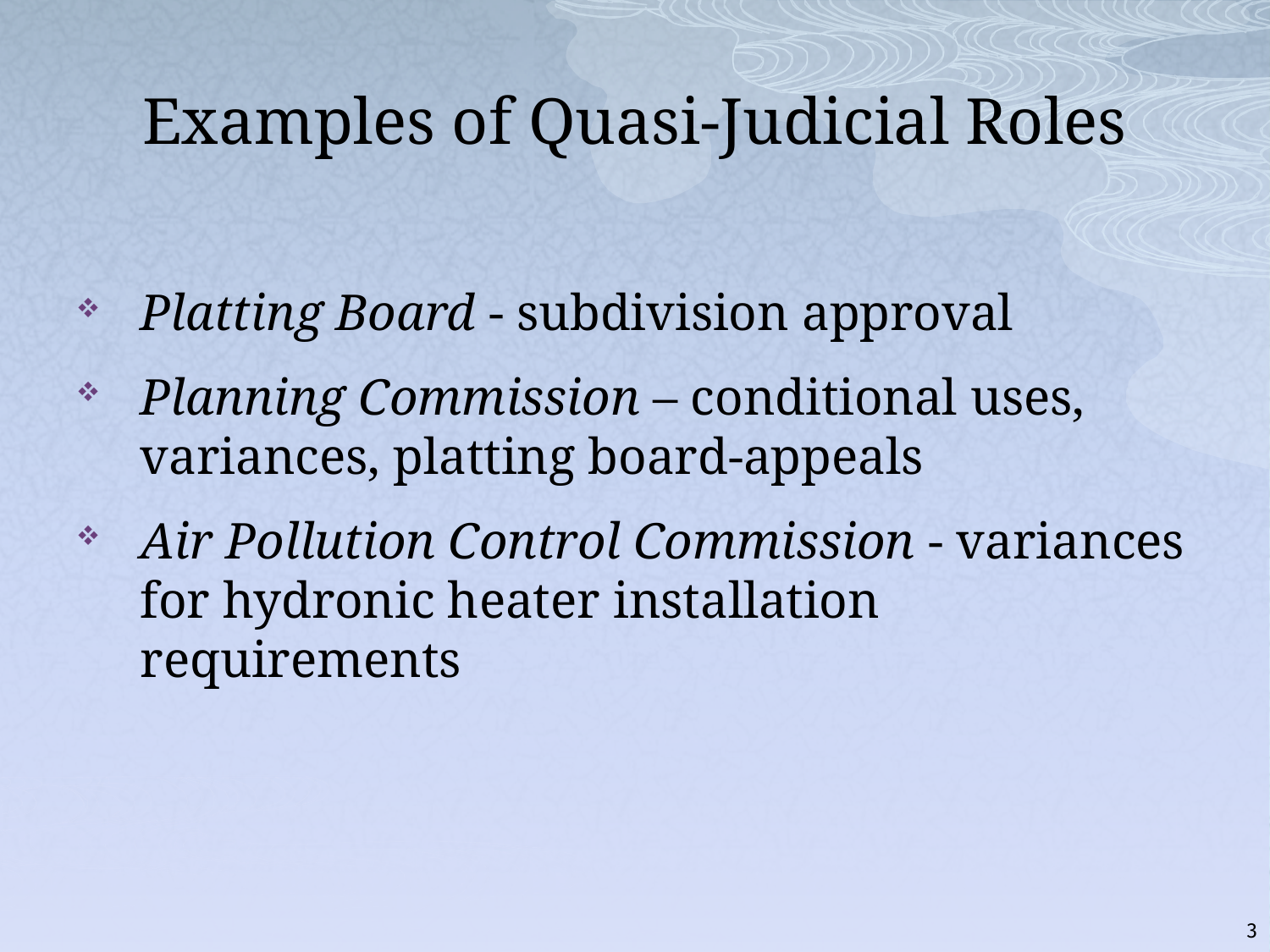

# Examples of Quasi-Judicial Roles
Platting Board - subdivision approval

Planning Commission – conditional uses, variances, platting board-appeals

Air Pollution Control Commission - variances for hydronic heater installation requirements

3